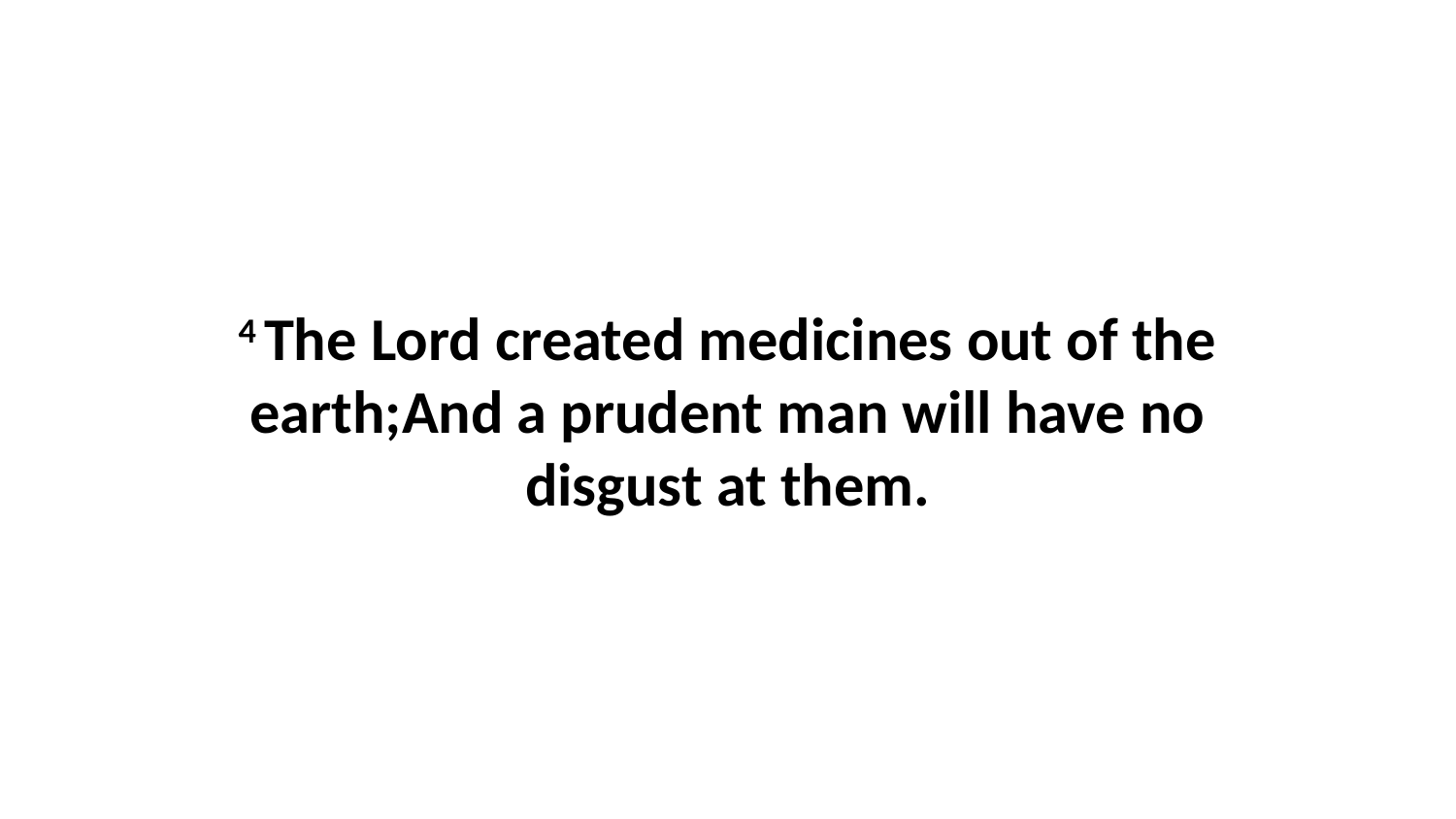

4 The Lord created medicines out of the earth;And a prudent man will have no disgust at them.